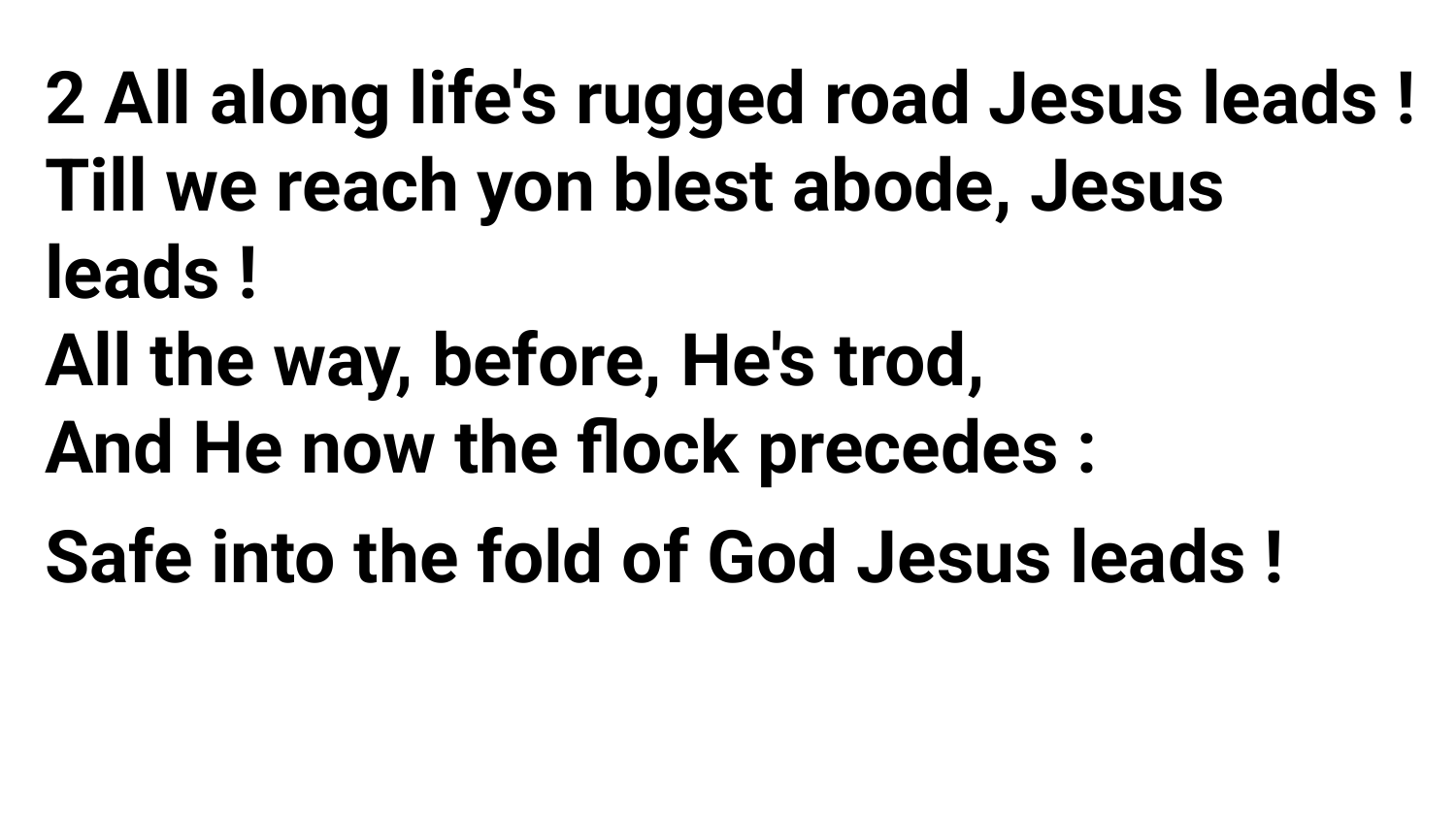

2 All along life's rugged road Jesus leads !
Till we reach yon blest abode, Jesus leads !
All the way, before, He's trod,
And He now the flock precedes :
Safe into the fold of God Jesus leads !